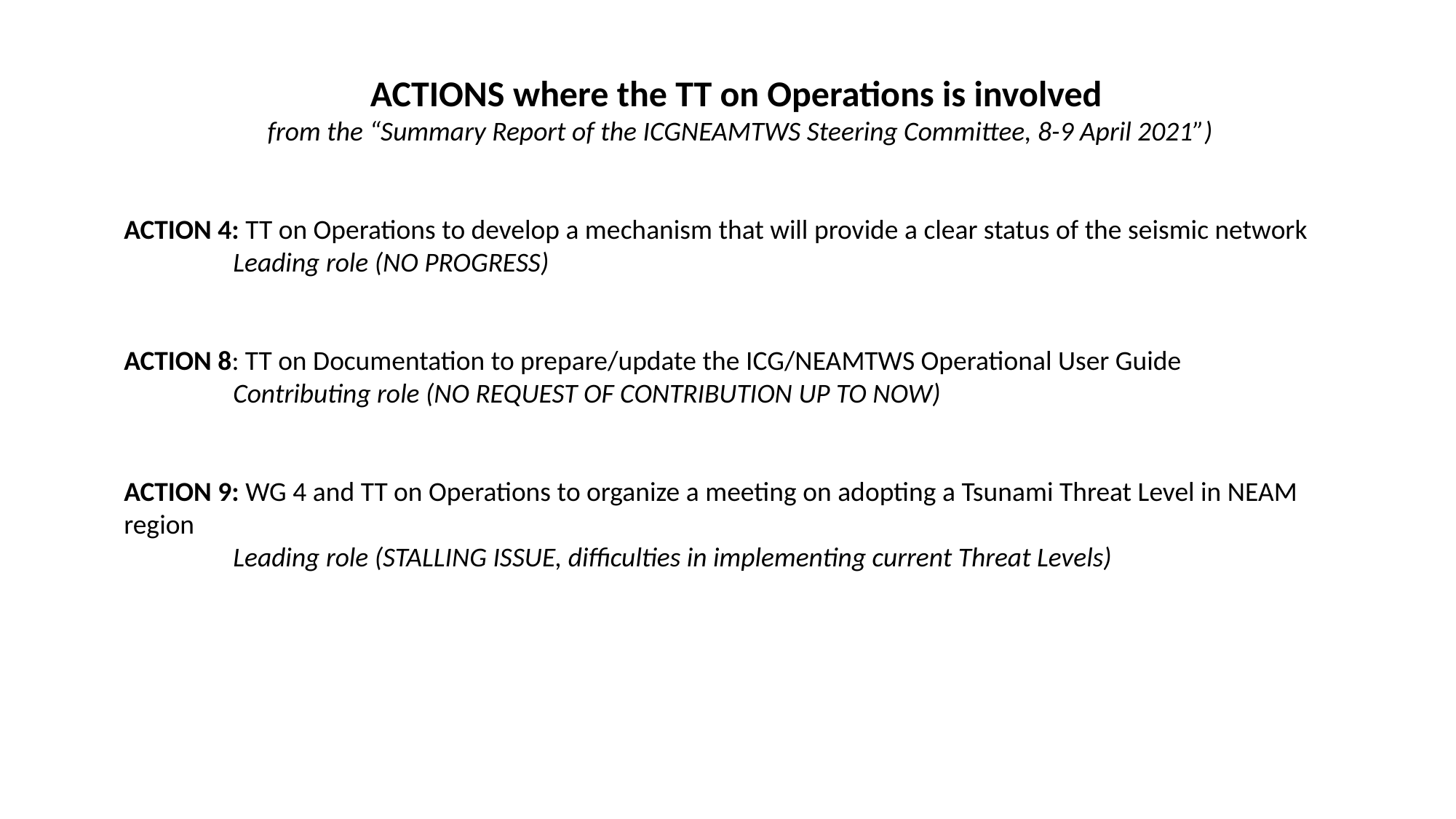

ACTIONS where the TT on Operations is involved
from the “Summary Report of the ICGNEAMTWS Steering Committee, 8-9 April 2021”)

ACTION 4: TT on Operations to develop a mechanism that will provide a clear status of the seismic network
	Leading role (NO PROGRESS)

ACTION 8: TT on Documentation to prepare/update the ICG/NEAMTWS Operational User Guide
	Contributing role (NO REQUEST OF CONTRIBUTION UP TO NOW)

ACTION 9: WG 4 and TT on Operations to organize a meeting on adopting a Tsunami Threat Level in NEAM region
	Leading role (STALLING ISSUE, difficulties in implementing current Threat Levels)